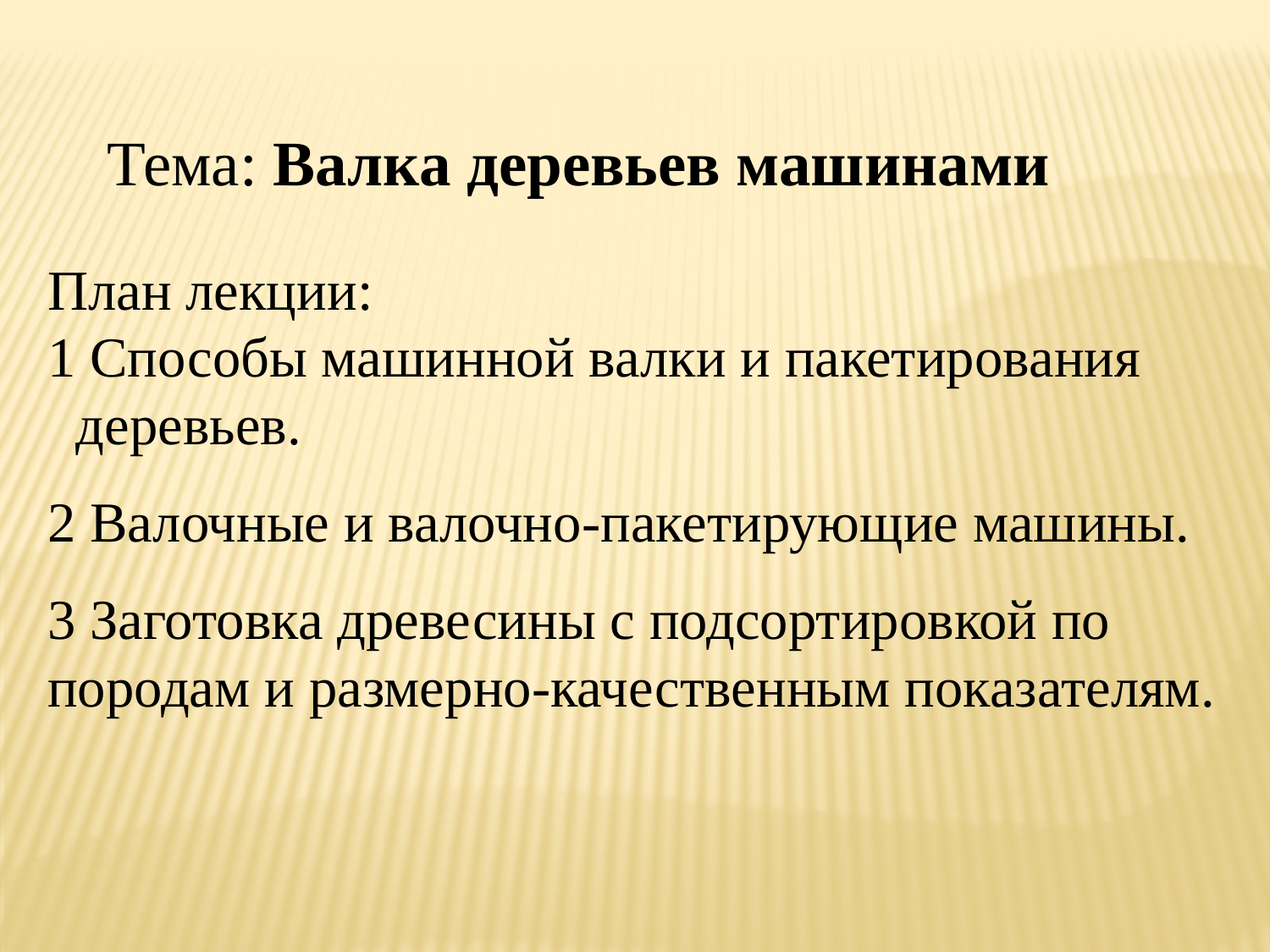

Тема: Валка деревьев машинами
План лекции:
1 Способы машинной валки и пакетирования          деревьев.

2 Валочные и валочно-пакетирующие машины.

3 Заготовка древесины с подсортировкой по породам и размерно-качественным показателям.